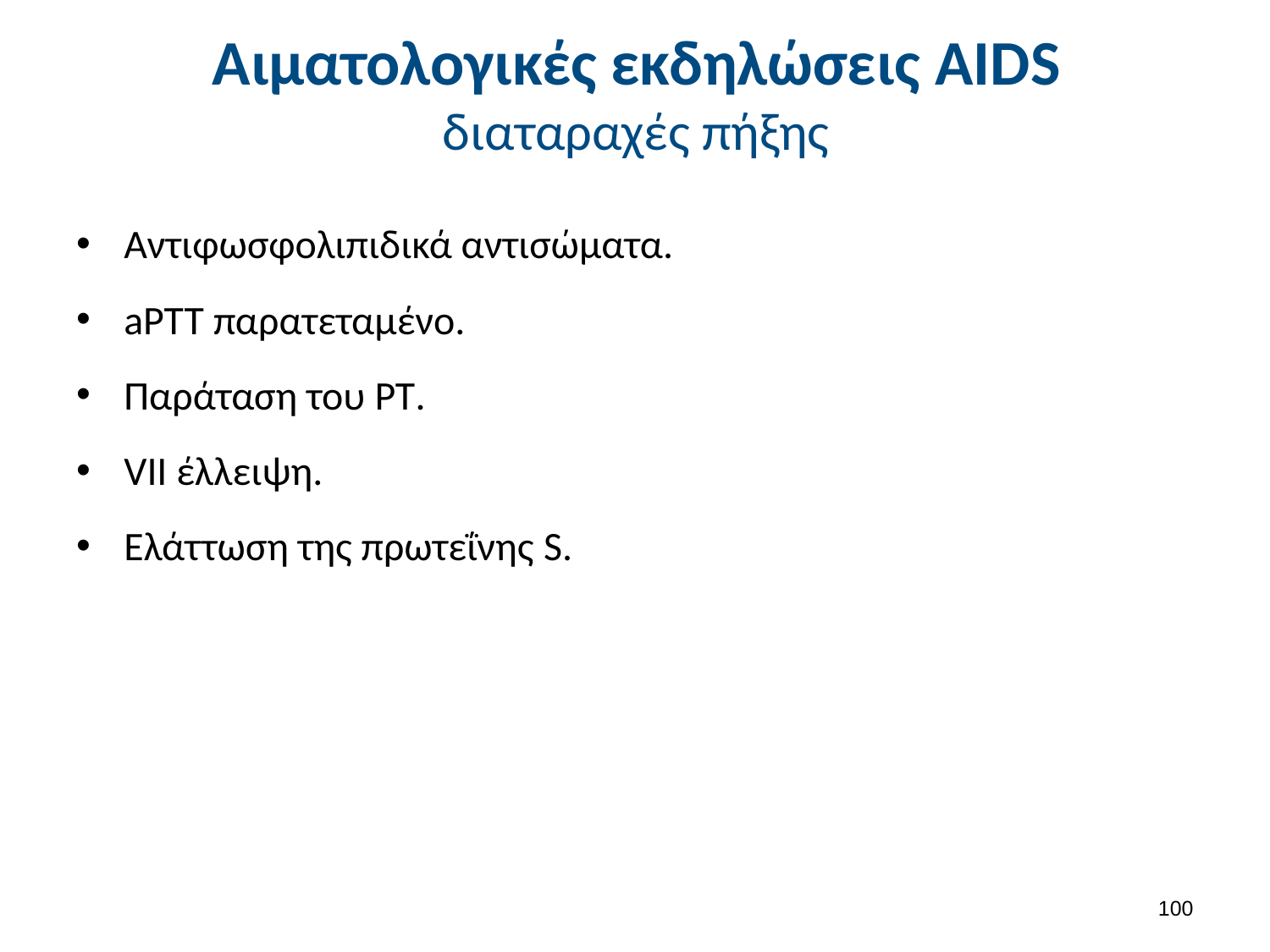

# Αιματολογικές εκδηλώσεις AIDS διαταραχές πήξης
Αντιφωσφολιπιδικά αντισώματα.
aPTT παρατεταμένο.
Παράταση του PT.
VII έλλειψη.
Ελάττωση της πρωτεΐνης S.
100